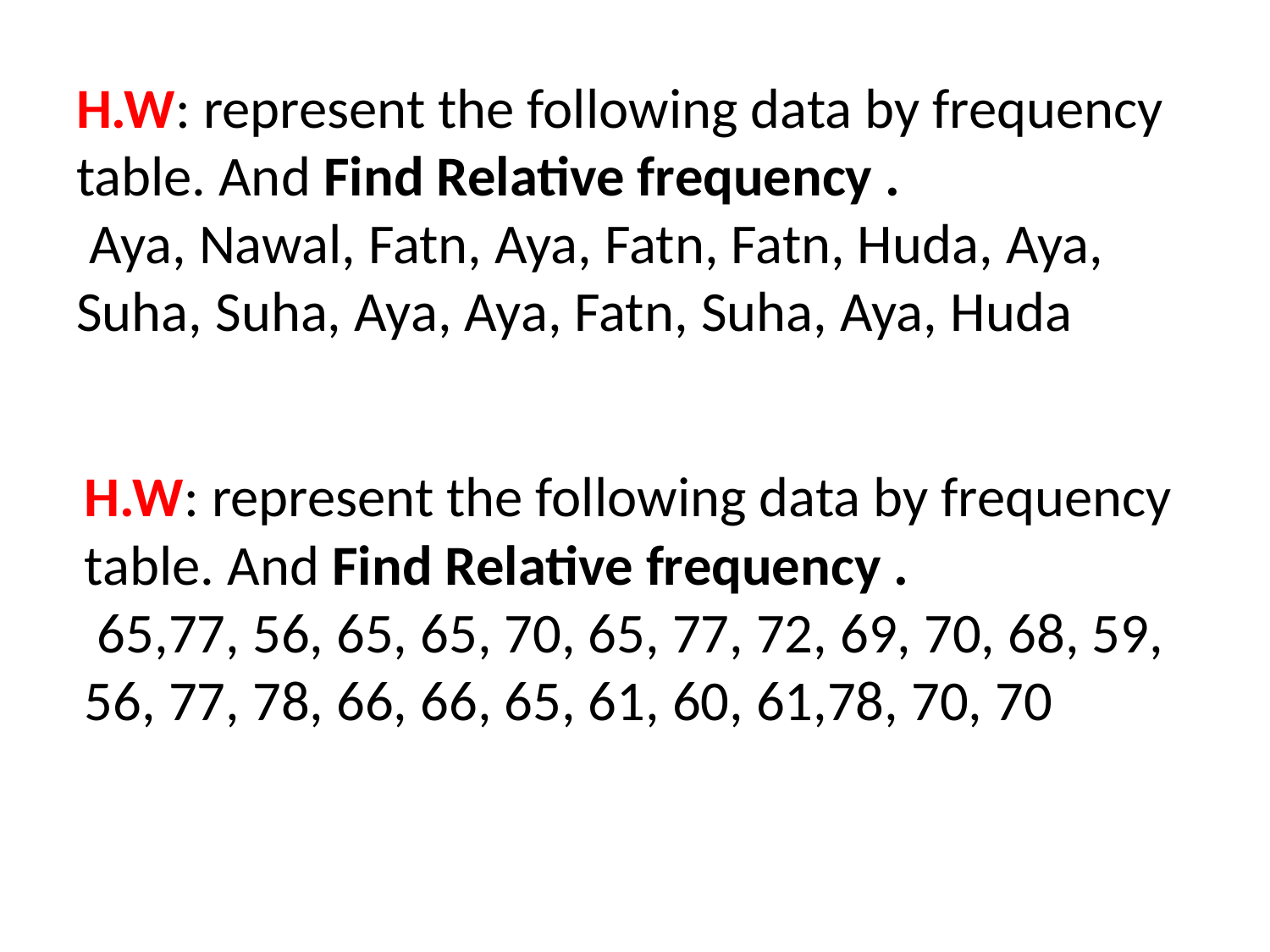

# H.W: represent the following data by frequency table. And Find Relative frequency . Aya, Nawal, Fatn, Aya, Fatn, Fatn, Huda, Aya, Suha, Suha, Aya, Aya, Fatn, Suha, Aya, Huda
H.W: represent the following data by frequency table. And Find Relative frequency .
 65,77, 56, 65, 65, 70, 65, 77, 72, 69, 70, 68, 59, 56, 77, 78, 66, 66, 65, 61, 60, 61,78, 70, 70